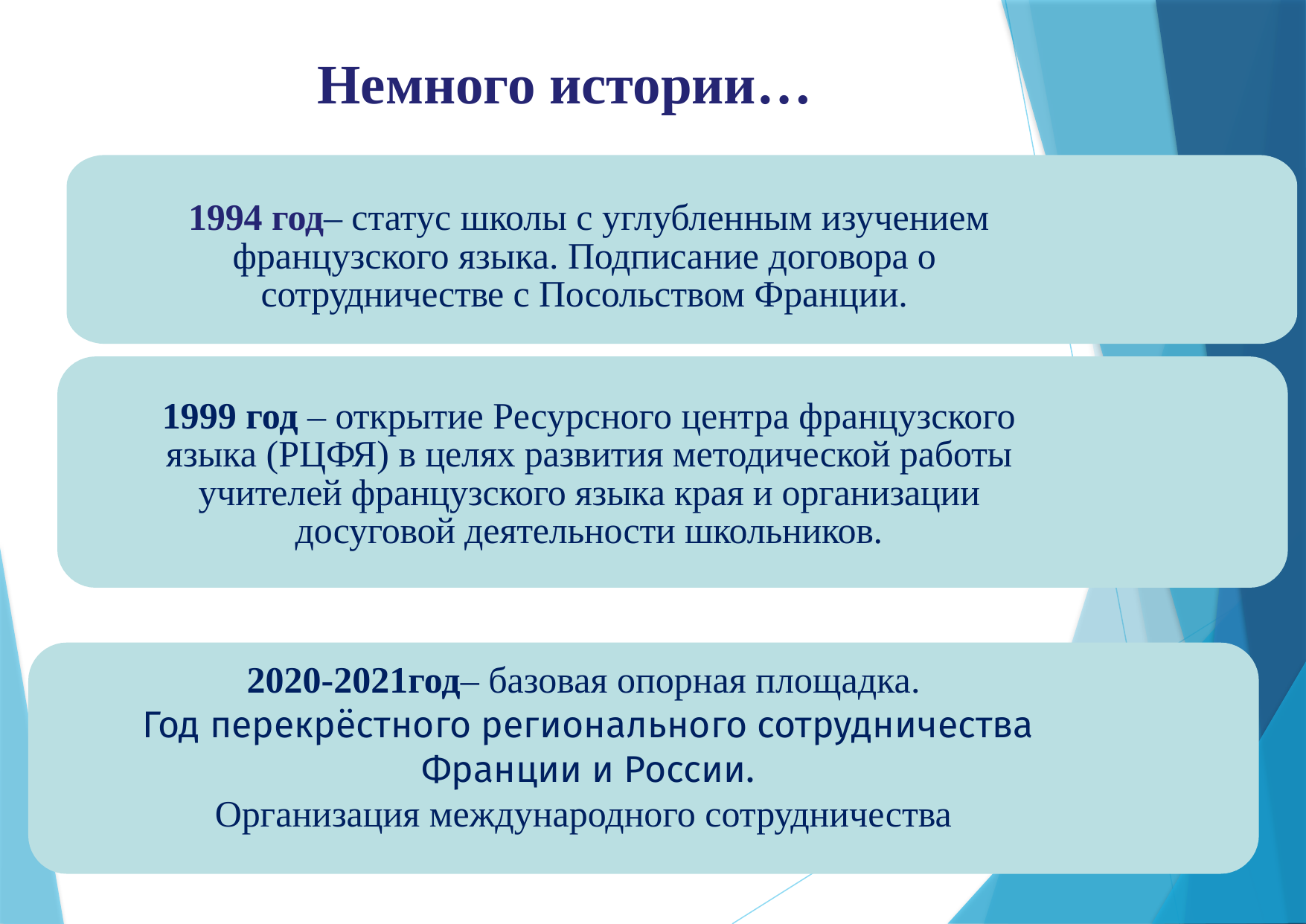

# Немного истории…

1994 год– статус школы с углубленным изучением французского языка. Подписание договора о  сотрудничестве с Посольством Франции.

1999 год – открытие Ресурсного центра французского языка (РЦФЯ) в целях развития методической работы учителей французского языка края и организации досуговой деятельности школьников.

2020-2021год– базовая опорная площадка.
Год перекрёстного регионального сотрудничества Франции и России.
Организация международного сотрудничества